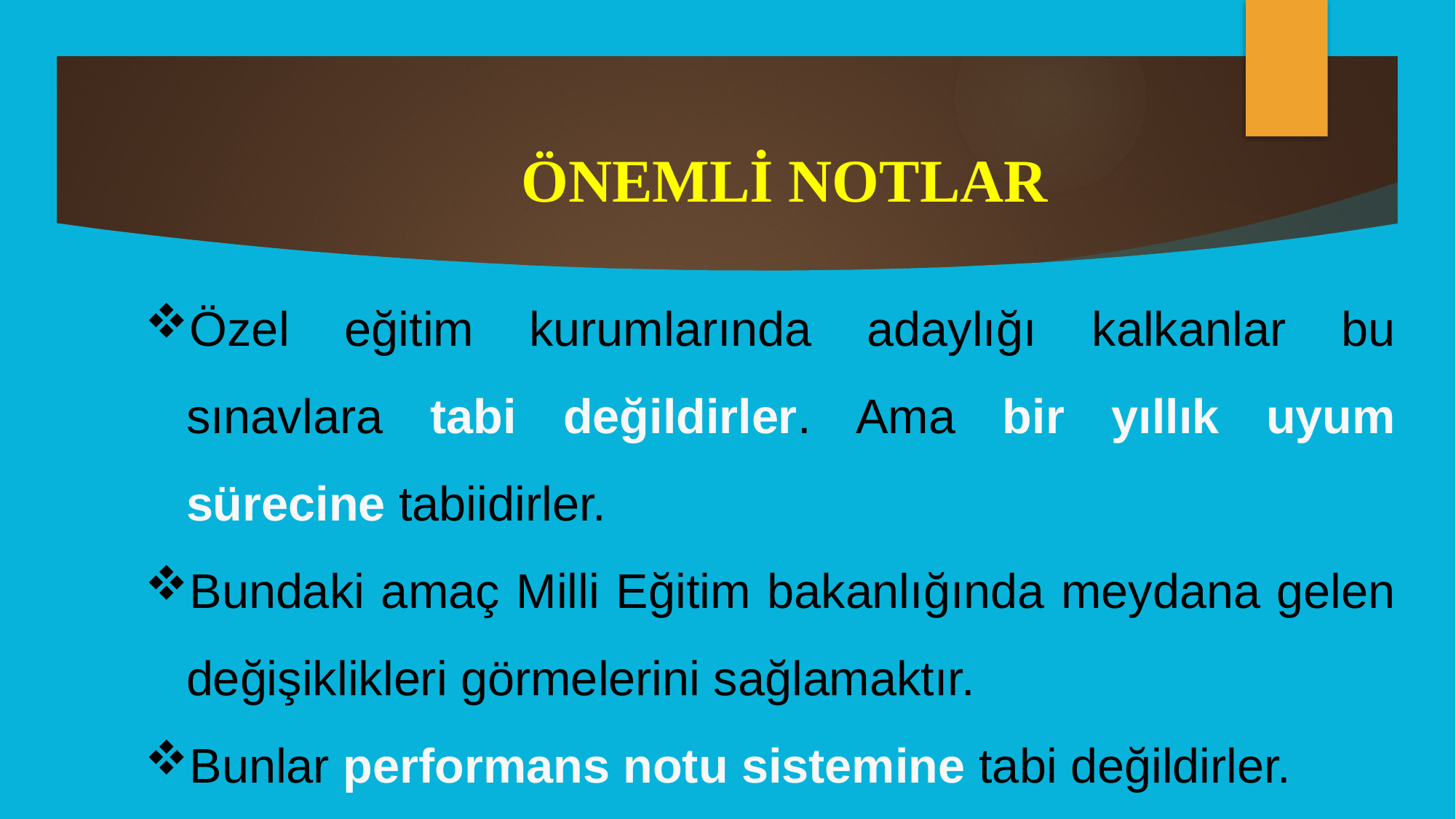

# ÖNEMLİ NOTLAR
Özel eğitim kurumlarında adaylığı kalkanlar bu sınavlara tabi değildirler. Ama bir yıllık uyum sürecine tabiidirler.
Bundaki amaç Milli Eğitim bakanlığında meydana gelen değişiklikleri görmelerini sağlamaktır.
Bunlar performans notu sistemine tabi değildirler.